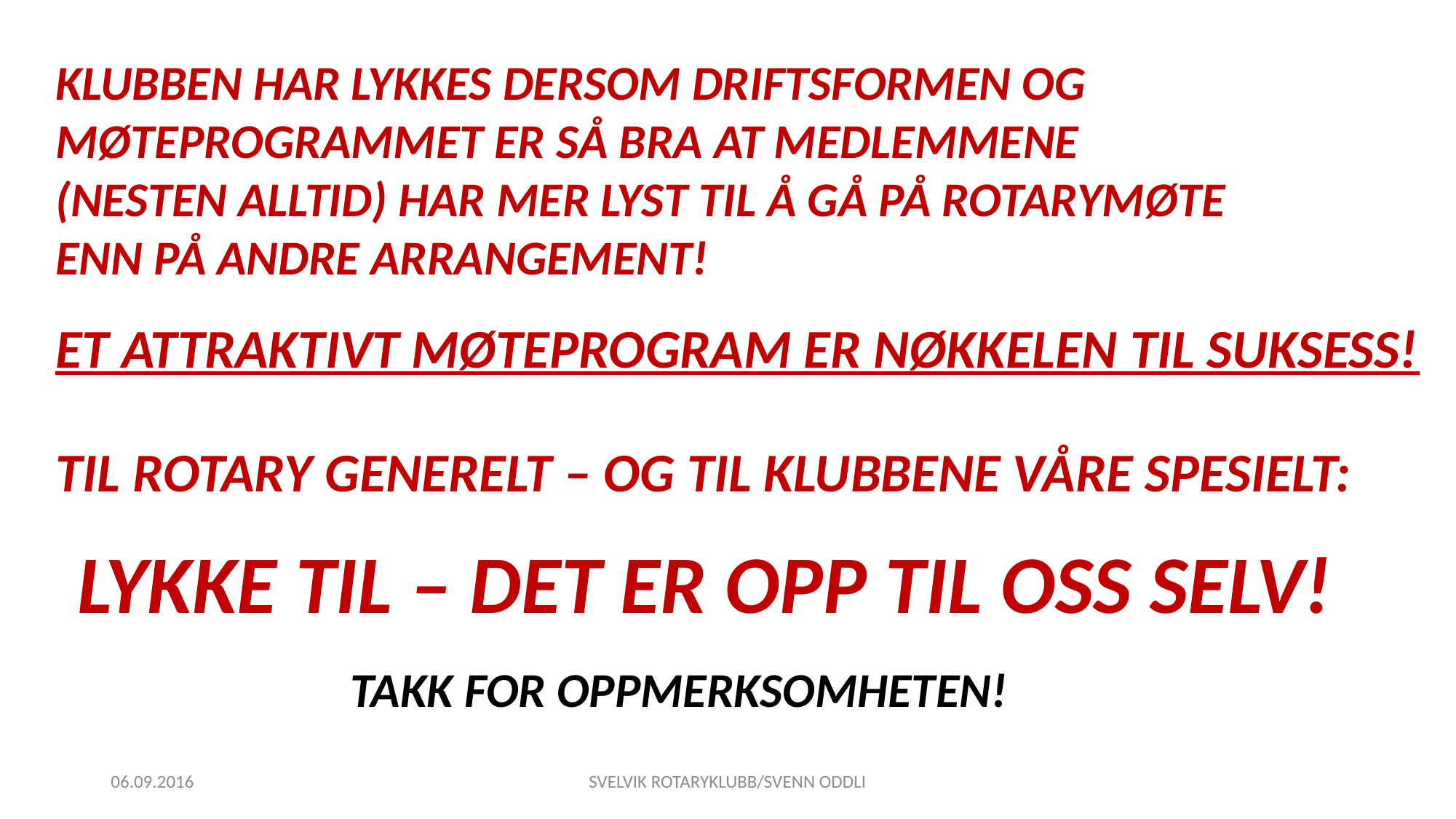

KLUBBEN HAR LYKKES DERSOM DRIFTSFORMEN OG MØTEPROGRAMMET ER SÅ BRA AT MEDLEMMENE
(NESTEN ALLTID) HAR MER LYST TIL Å GÅ PÅ ROTARYMØTE
ENN PÅ ANDRE ARRANGEMENT!

ET ATTRAKTIVT MØTEPROGRAM ER NØKKELEN TIL SUKSESS!

TIL ROTARY GENERELT – OG TIL KLUBBENE VÅRE SPESIELT:

  LYKKE TIL – DET ER OPP TIL OSS SELV!

                           TAKK FOR OPPMERKSOMHETEN!
06.09.2016
SVELVIK ROTARYKLUBB/SVENN ODDLI